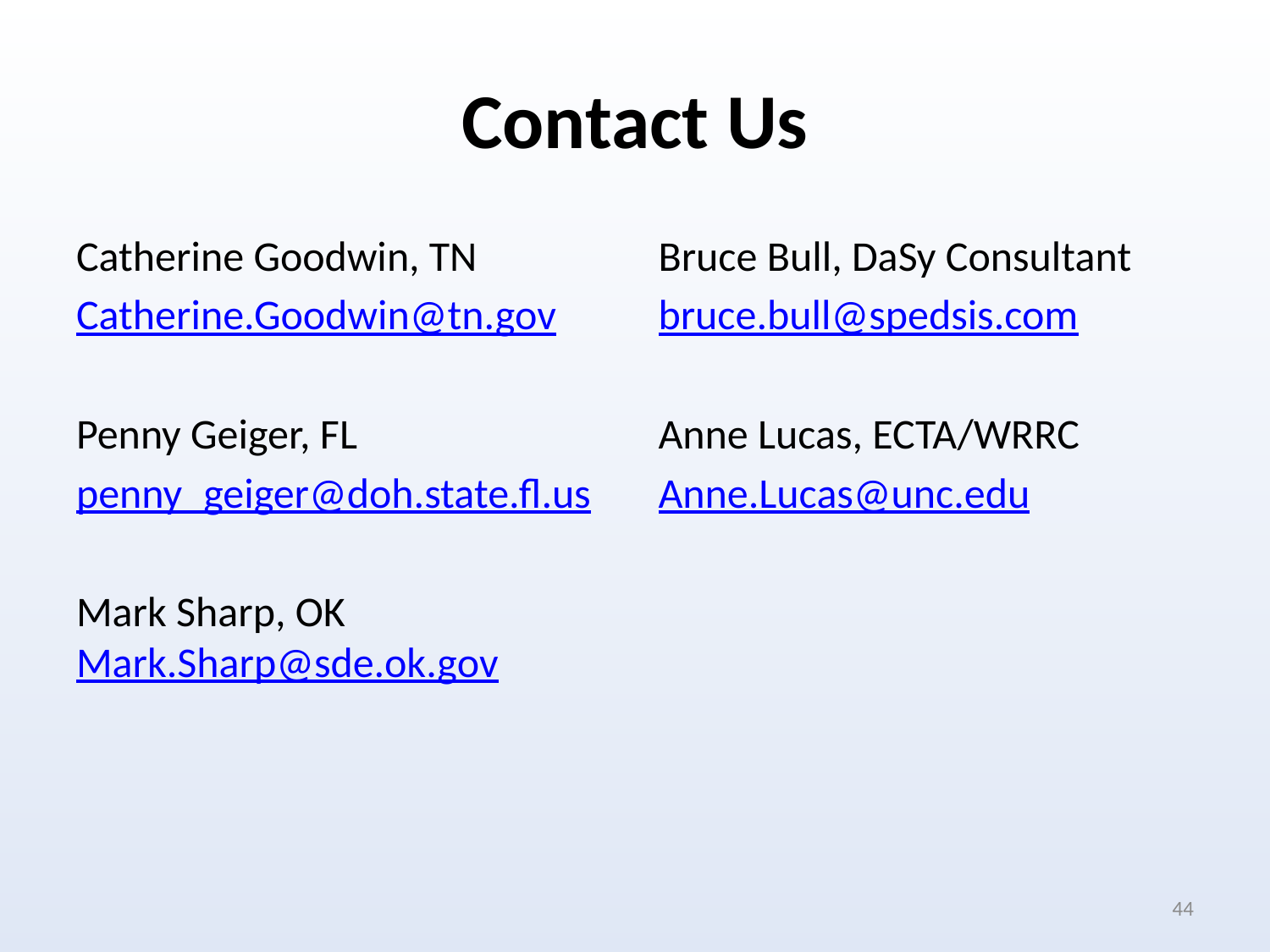

# Contact Us
Catherine Goodwin, TN
Catherine.Goodwin@tn.gov

Penny Geiger, FL
penny_geiger@doh.state.fl.us

Mark Sharp, OK Mark.Sharp@sde.ok.gov

Bruce Bull, DaSy Consultant
bruce.bull@spedsis.com

Anne Lucas, ECTA/WRRC
Anne.Lucas@unc.edu

44